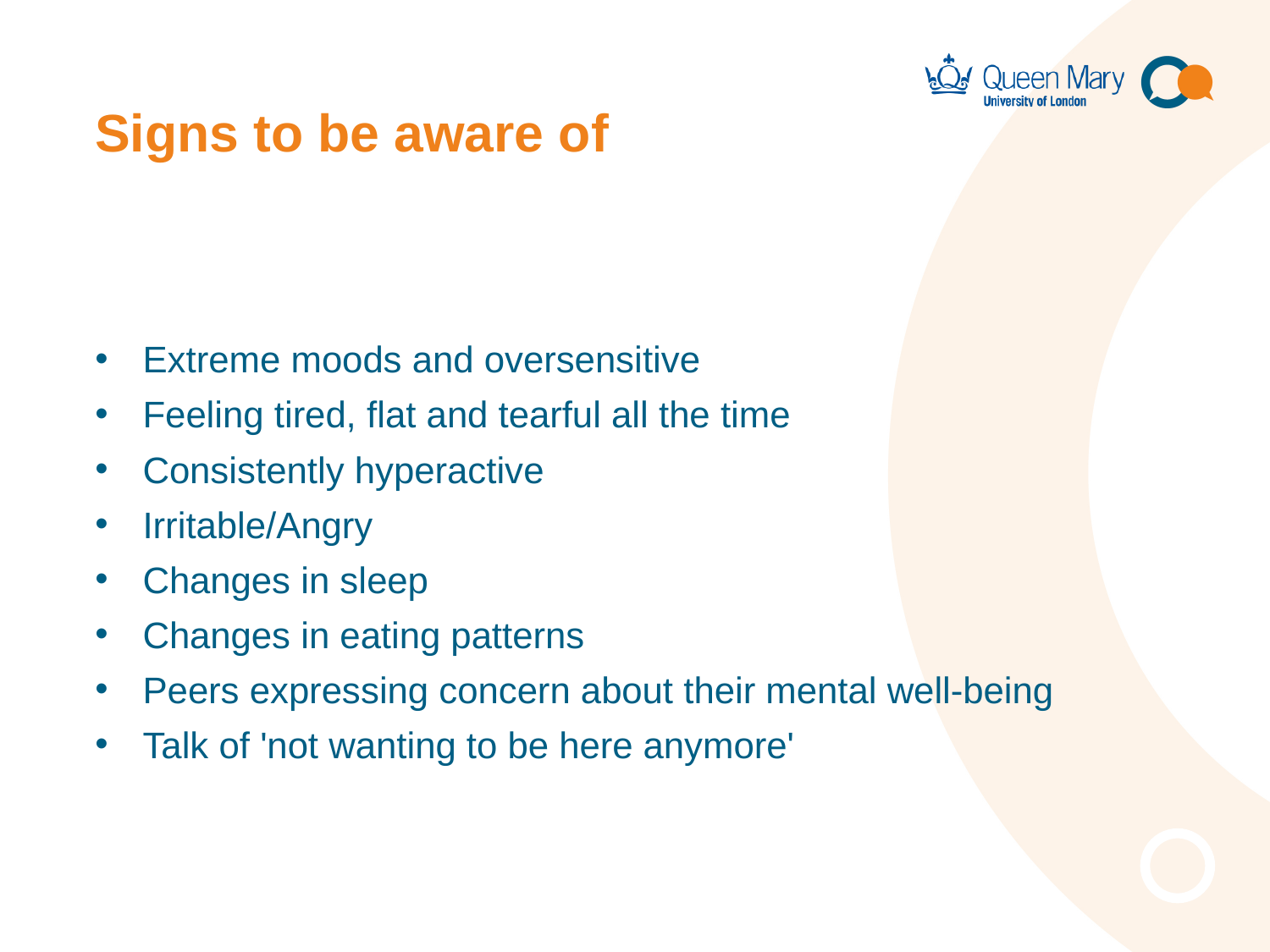

# Signs to be aware of
Extreme moods and oversensitive
Feeling tired, flat and tearful all the time
Consistently hyperactive
Irritable/Angry
Changes in sleep
Changes in eating patterns
Peers expressing concern about their mental well-being
Talk of 'not wanting to be here anymore'